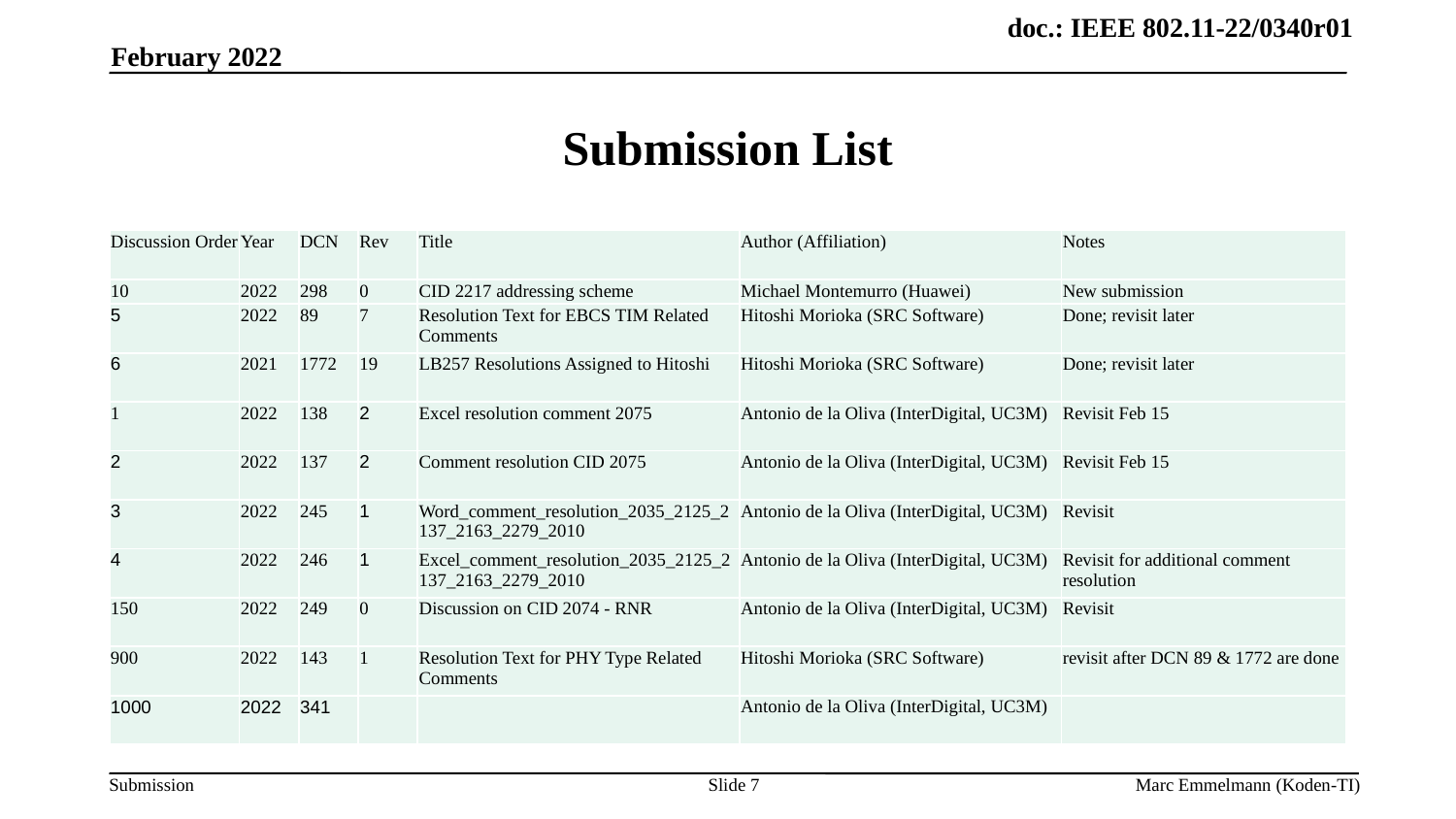

February 2022
# Submission List
| Discussion Order | Year | DCN | Rev | Title | Author (Affiliation) | Notes |
| --- | --- | --- | --- | --- | --- | --- |
| 10 | 2022 | 298 | 0 | CID 2217 addressing scheme | Michael Montemurro (Huawei) | New submission |
| 5 | 2022 | 89 | 7 | Resolution Text for EBCS TIM Related Comments | Hitoshi Morioka (SRC Software) | Done; revisit later |
| 6 | 2021 | 1772 | 19 | LB257 Resolutions Assigned to Hitoshi | Hitoshi Morioka (SRC Software) | Done; revisit later |
| 1 | 2022 | 138 | 2 | Excel resolution comment 2075 | Antonio de la Oliva (InterDigital, UC3M) | Revisit Feb 15 |
| 2 | 2022 | 137 | 2 | Comment resolution CID 2075 | Antonio de la Oliva (InterDigital, UC3M) | Revisit Feb 15 |
| 3 | 2022 | 245 | 1 | Word\_comment\_resolution\_2035\_2125\_2137\_2163\_2279\_2010 | Antonio de la Oliva (InterDigital, UC3M) | Revisit |
| 4 | 2022 | 246 | 1 | Excel\_comment\_resolution\_2035\_2125\_2137\_2163\_2279\_2010 | Antonio de la Oliva (InterDigital, UC3M) | Revisit for additional comment resolution |
| 150 | 2022 | 249 | 0 | Discussion on CID 2074 - RNR | Antonio de la Oliva (InterDigital, UC3M) | Revisit |
| 900 | 2022 | 143 | 1 | Resolution Text for PHY Type Related Comments | Hitoshi Morioka (SRC Software) | revisit after DCN 89 & 1772 are done |
| 1000 | 2022 | 341 |  |  | Antonio de la Oliva (InterDigital, UC3M) |  |
Slide 7
Marc Emmelmann (Koden-TI)